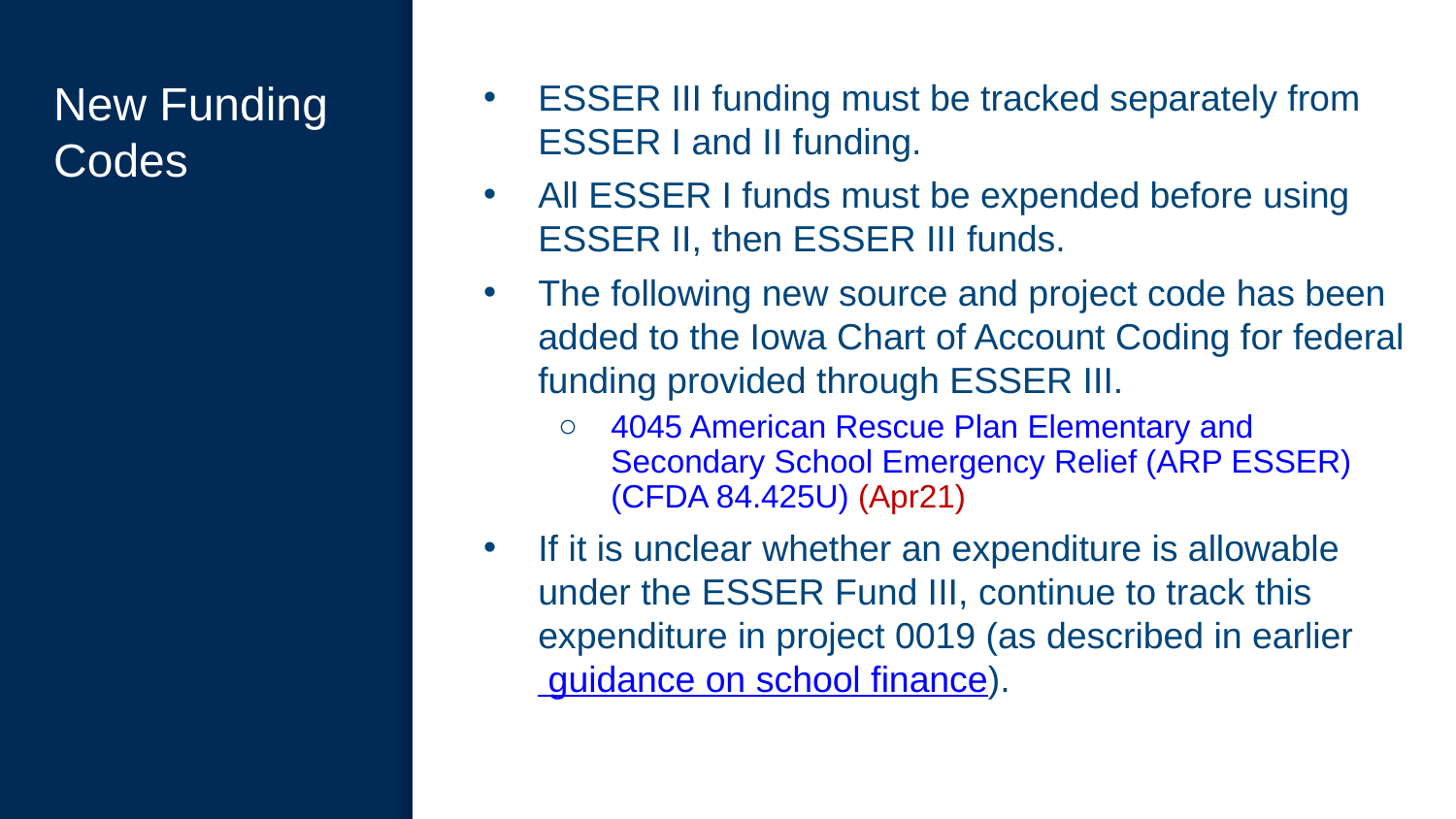

# New Funding Codes
ESSER III funding must be tracked separately from ESSER I and II funding.
All ESSER I funds must be expended before using ESSER II, then ESSER III funds.
The following new source and project code has been added to the Iowa Chart of Account Coding for federal funding provided through ESSER III.
4045 American Rescue Plan Elementary and Secondary School Emergency Relief (ARP ESSER) (CFDA 84.425U) (Apr21)
If it is unclear whether an expenditure is allowable under the ESSER Fund III, continue to track this expenditure in project 0019 (as described in earlier guidance on school finance).